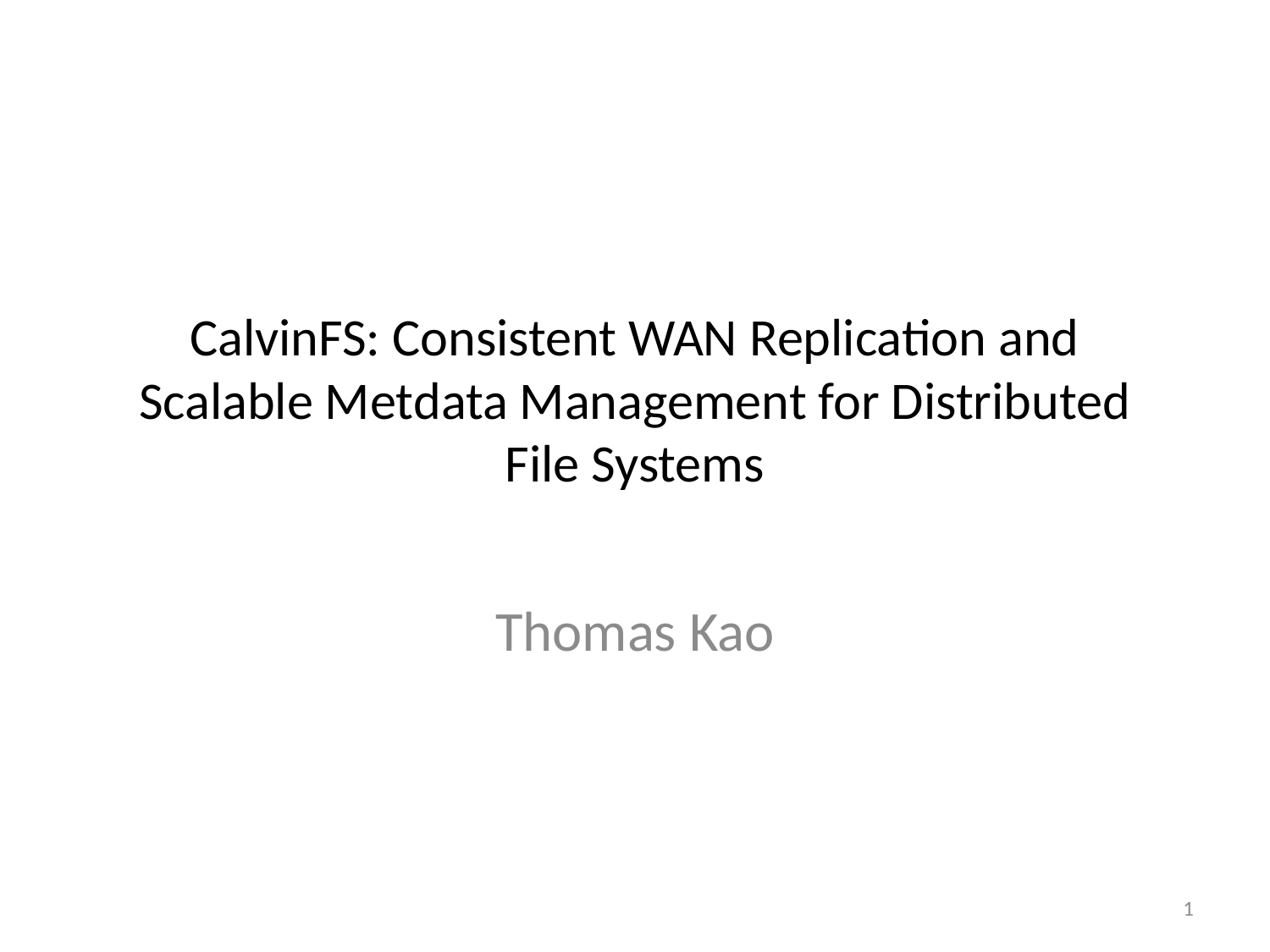

# CalvinFS: Consistent WAN Replication and Scalable Metdata Management for Distributed File Systems
Thomas Kao
1